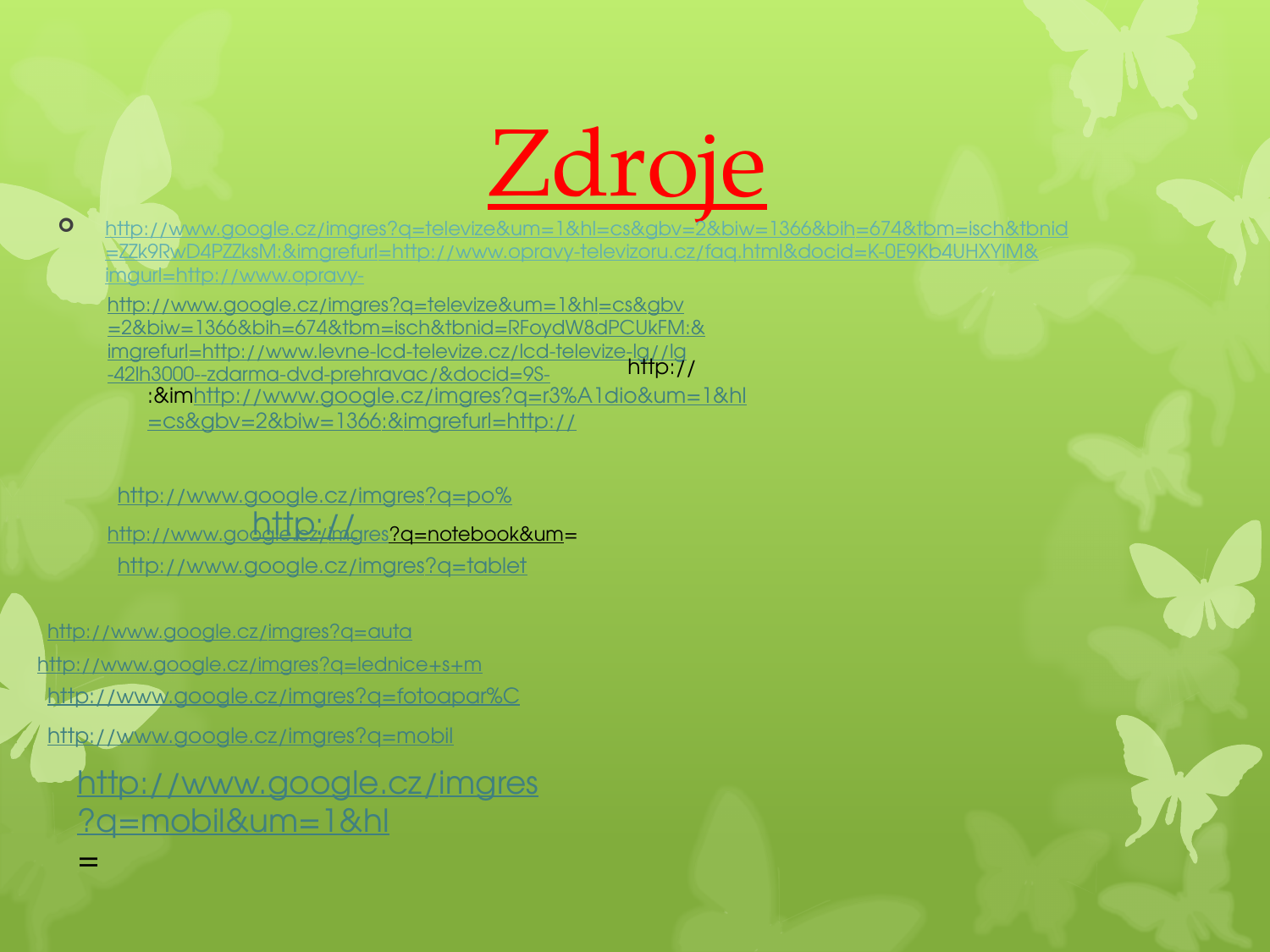

http://www.go4
# Zdroje
http://www.google.cz/imgres?q=televize&um=1&hl=cs&gbv=2&biw=1366&bih=674&tbm=isch&tbnid=ZZk9RwD4PZZksM:&imgrefurl=http://www.opravy-televizoru.cz/faq.html&docid=K-0E9Kb4UHXYlM&imgurl=http://www.opravy-
http://www.google.cz/imgres?q=televize&um=1&hl=cs&gbv=2&biw=1366&bih=674&tbm=isch&tbnid=RFoydW8dPCUkFM:&imgrefurl=http://www.levne-lcd-televize.cz/lcd-televize-lg//lg-42lh3000--zdarma-dvd-prehravac/&docid=9S-
http://
:&imhttp://www.google.cz/imgres?q=r3%A1dio&um=1&hl=cs&gbv=2&biw=1366:&imgrefurl=http://
http://www.google.cz/imgres?q=po%
http://
http://www.google.cz/imgres?q=notebook&um=
http://www.google.cz/imgres?q=tablet
http://www.google.cz/imgres?q=auta
http://www.google.cz/imgres?q=lednice+s+m
http://www.google.cz/imgres?q=fotoapar%C
http://www.google.cz/imgres?q=mobil
http://www.google.cz/imgres?q=mobil&um=1&hl
=